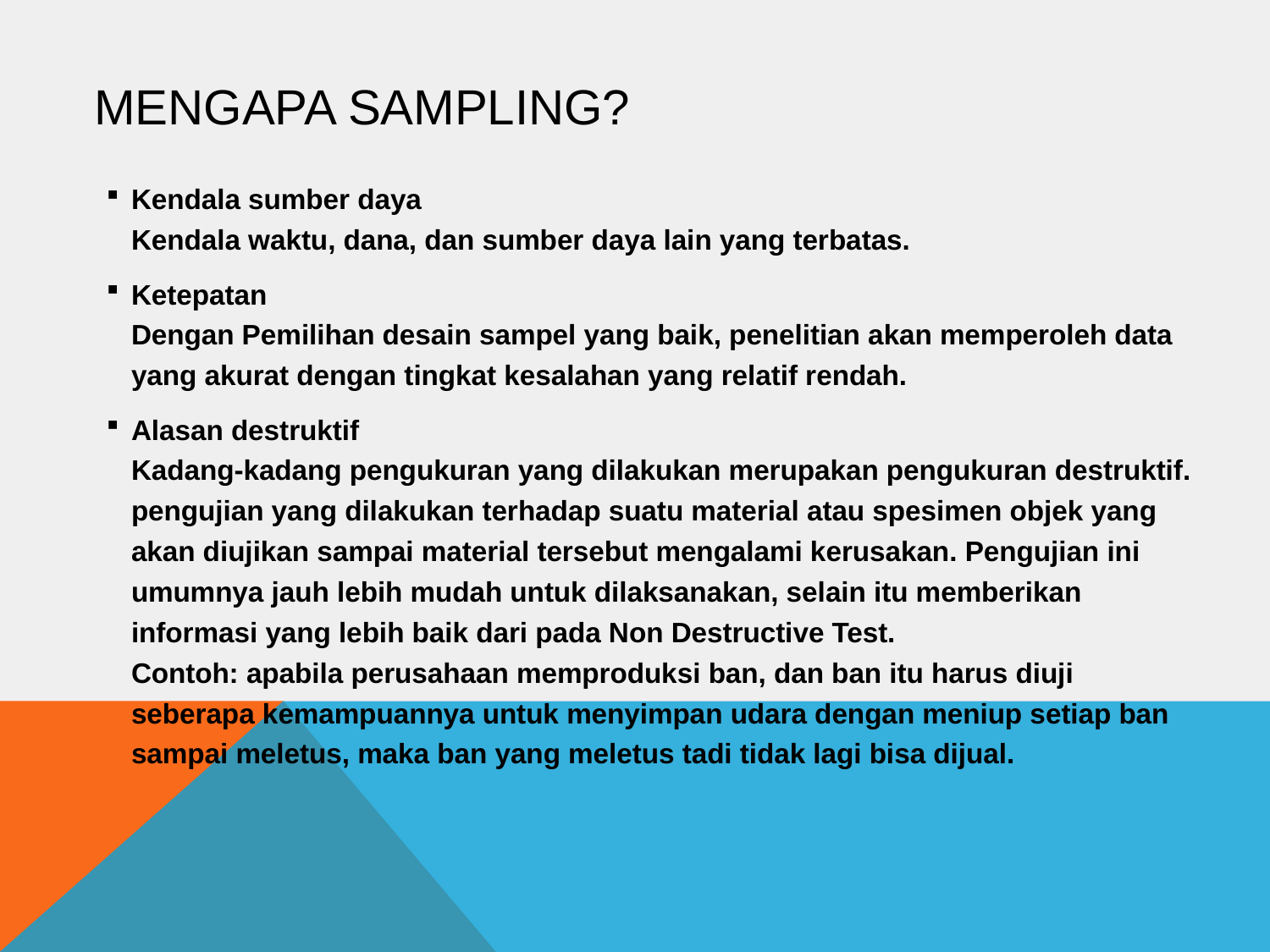

# Mengapa Sampling?
Kendala sumber daya
Kendala waktu, dana, dan sumber daya lain yang terbatas.
Ketepatan
Dengan Pemilihan desain sampel yang baik, penelitian akan memperoleh data yang akurat dengan tingkat kesalahan yang relatif rendah.
Alasan destruktif
Kadang-kadang pengukuran yang dilakukan merupakan pengukuran destruktif. pengujian yang dilakukan terhadap suatu material atau spesimen objek yang akan diujikan sampai material tersebut mengalami kerusakan. Pengujian ini umumnya jauh lebih mudah untuk dilaksanakan, selain itu memberikan informasi yang lebih baik dari pada Non Destructive Test.
Contoh: apabila perusahaan memproduksi ban, dan ban itu harus diuji seberapa kemampuannya untuk menyimpan udara dengan meniup setiap ban sampai meletus, maka ban yang meletus tadi tidak lagi bisa dijual.